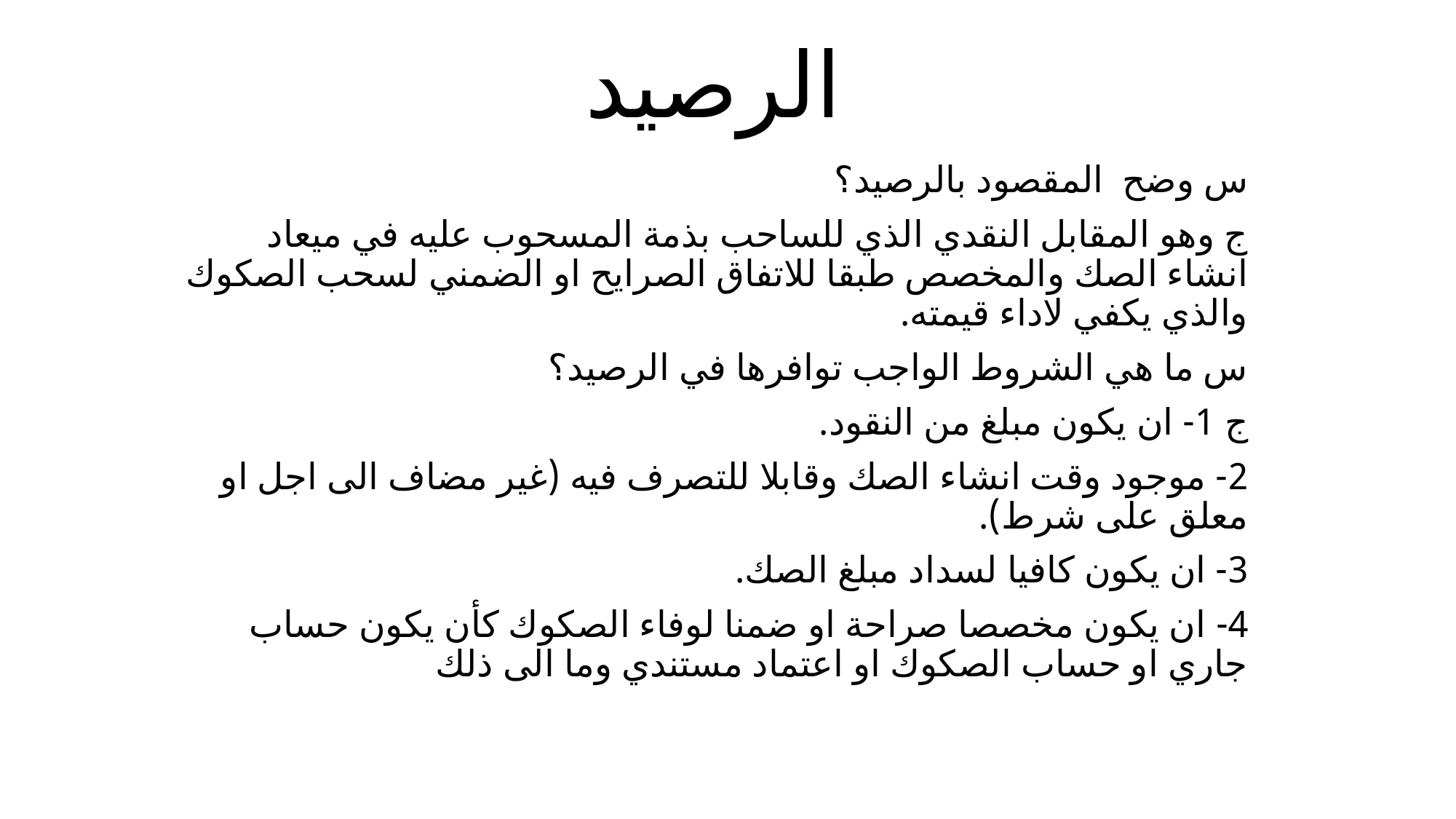

# الرصيد
س وضح  المقصود بالرصيد؟
ج وهو المقابل النقدي الذي للساحب بذمة المسحوب عليه في ميعاد انشاء الصك والمخصص طبقا للاتفاق الصرايح او الضمني لسحب الصكوك والذي يكفي لاداء قيمته.
س ما هي الشروط الواجب توافرها في الرصيد؟
ج 1- ان يكون مبلغ من النقود.
2- موجود وقت انشاء الصك وقابلا للتصرف فيه (غير مضاف الى اجل او معلق على شرط).
3- ان يكون كافيا لسداد مبلغ الصك.
4- ان يكون مخصصا صراحة او ضمنا لوفاء الصكوك كأن يكون حساب جاري او حساب الصكوك او اعتماد مستندي وما الى ذلك